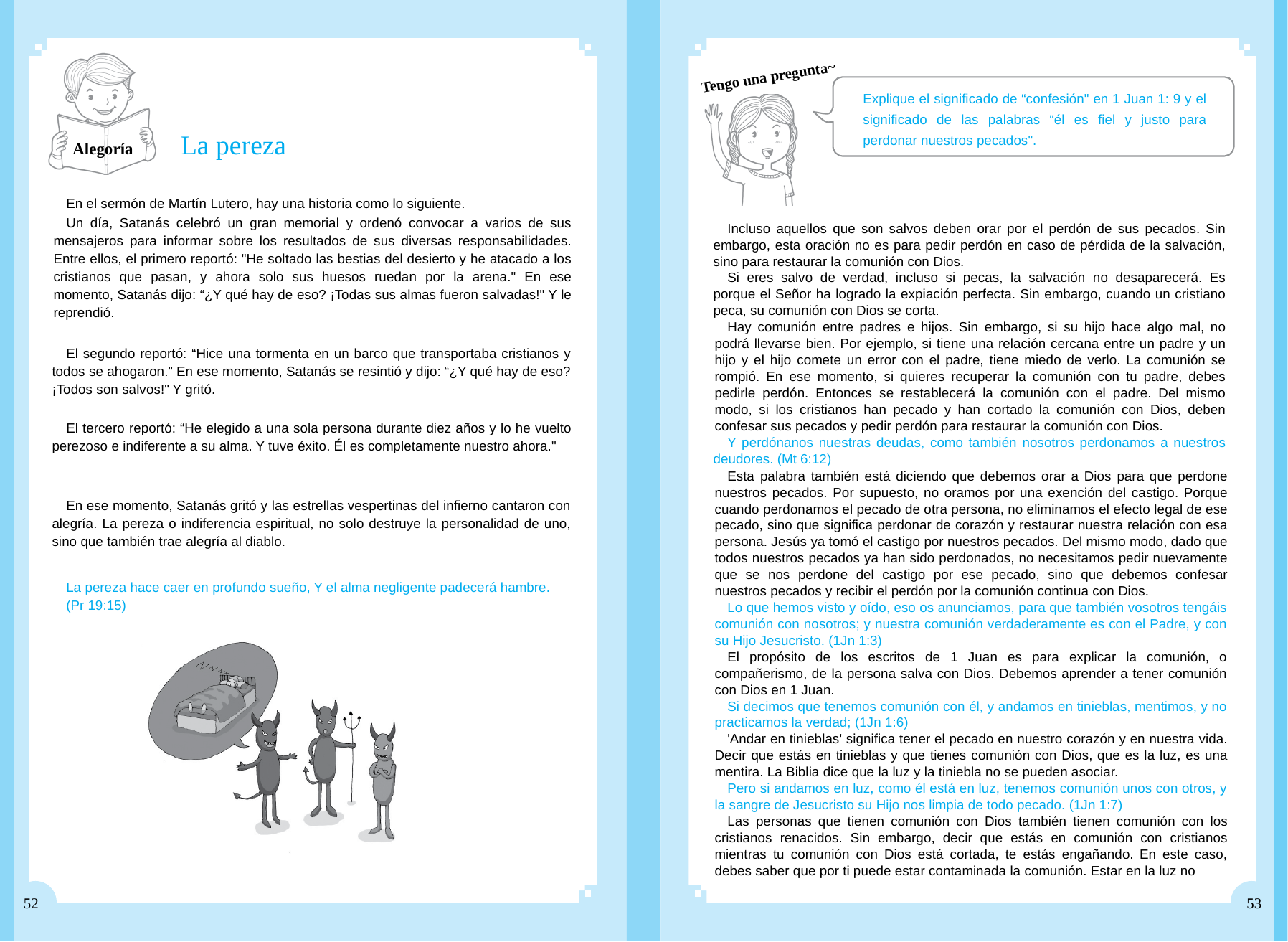

8

Tengo una pregunta~
Explique el significado de “confesión" en 1 Juan 1: 9 y el significado de las palabras “él es fiel y justo para perdonar nuestros pecados".

Alegoría
La pereza
En el sermón de Martín Lutero, hay una historia como lo siguiente.
Un día, Satanás celebró un gran memorial y ordenó convocar a varios de sus mensajeros para informar sobre los resultados de sus diversas responsabilidades. Entre ellos, el primero reportó: "He soltado las bestias del desierto y he atacado a los cristianos que pasan, y ahora solo sus huesos ruedan por la arena." En ese momento, Satanás dijo: “¿Y qué hay de eso? ¡Todas sus almas fueron salvadas!" Y le reprendió.
Incluso aquellos que son salvos deben orar por el perdón de sus pecados. Sin embargo, esta oración no es para pedir perdón en caso de pérdida de la salvación, sino para restaurar la comunión con Dios.
Si eres salvo de verdad, incluso si pecas, la salvación no desaparecerá. Es porque el Señor ha logrado la expiación perfecta. Sin embargo, cuando un cristiano peca, su comunión con Dios se corta.
Hay comunión entre padres e hijos. Sin embargo, si su hijo hace algo mal, no podrá llevarse bien. Por ejemplo, si tiene una relación cercana entre un padre y un hijo y el hijo comete un error con el padre, tiene miedo de verlo. La comunión se rompió. En ese momento, si quieres recuperar la comunión con tu padre, debes pedirle perdón. Entonces se restablecerá la comunión con el padre. Del mismo modo, si los cristianos han pecado y han cortado la comunión con Dios, deben confesar sus pecados y pedir perdón para restaurar la comunión con Dios.
Y perdónanos nuestras deudas, como también nosotros perdonamos a nuestros deudores. (Mt 6:12)
Esta palabra también está diciendo que debemos orar a Dios para que perdone nuestros pecados. Por supuesto, no oramos por una exención del castigo. Porque cuando perdonamos el pecado de otra persona, no eliminamos el efecto legal de ese pecado, sino que significa perdonar de corazón y restaurar nuestra relación con esa persona. Jesús ya tomó el castigo por nuestros pecados. Del mismo modo, dado que todos nuestros pecados ya han sido perdonados, no necesitamos pedir nuevamente que se nos perdone del castigo por ese pecado, sino que debemos confesar nuestros pecados y recibir el perdón por la comunión continua con Dios.
Lo que hemos visto y oído, eso os anunciamos, para que también vosotros tengáis comunión con nosotros; y nuestra comunión verdaderamente es con el Padre, y con su Hijo Jesucristo. (1Jn 1:3)
El propósito de los escritos de 1 Juan es para explicar la comunión, o compañerismo, de la persona salva con Dios. Debemos aprender a tener comunión con Dios en 1 Juan.
Si decimos que tenemos comunión con él, y andamos en tinieblas, mentimos, y no practicamos la verdad; (1Jn 1:6)
'Andar en tinieblas' significa tener el pecado en nuestro corazón y en nuestra vida. Decir que estás en tinieblas y que tienes comunión con Dios, que es la luz, es una mentira. La Biblia dice que la luz y la tiniebla no se pueden asociar.
Pero si andamos en luz, como él está en luz, tenemos comunión unos con otros, y la sangre de Jesucristo su Hijo nos limpia de todo pecado. (1Jn 1:7)
Las personas que tienen comunión con Dios también tienen comunión con los cristianos renacidos. Sin embargo, decir que estás en comunión con cristianos mientras tu comunión con Dios está cortada, te estás engañando. En este caso, debes saber que por ti puede estar contaminada la comunión. Estar en la luz no
El segundo reportó: “Hice una tormenta en un barco que transportaba cristianos y todos se ahogaron.” En ese momento, Satanás se resintió y dijo: “¿Y qué hay de eso? ¡Todos son salvos!" Y gritó.
El tercero reportó: “He elegido a una sola persona durante diez años y lo he vuelto perezoso e indiferente a su alma. Y tuve éxito. Él es completamente nuestro ahora."
En ese momento, Satanás gritó y las estrellas vespertinas del infierno cantaron con alegría. La pereza o indiferencia espiritual, no solo destruye la personalidad de uno, sino que también trae alegría al diablo.
La pereza hace caer en profundo sueño, Y el alma negligente padecerá hambre. (Pr 19:15)

52
53